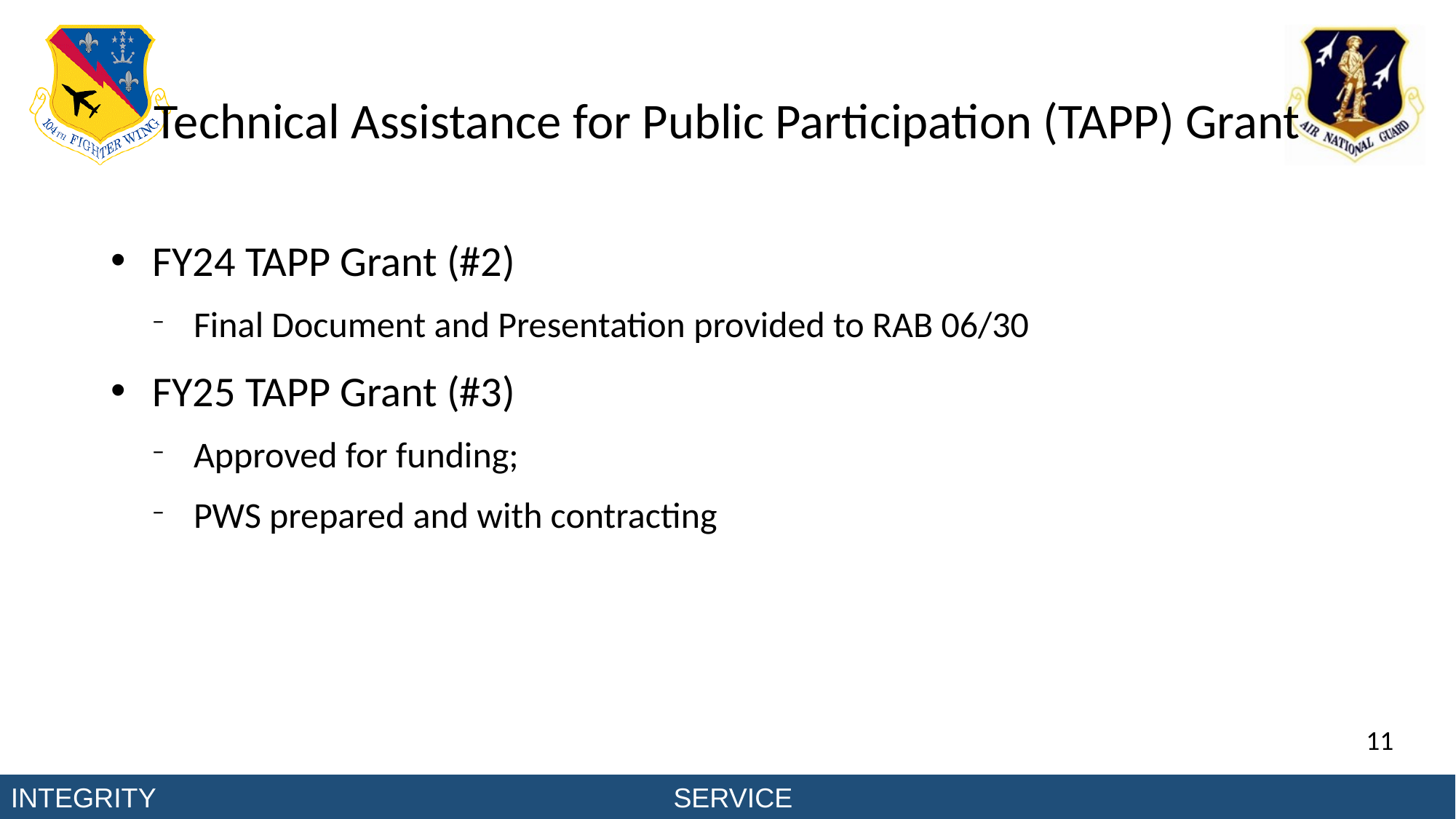

# Technical Assistance for Public Participation (TAPP) Grant
FY24 TAPP Grant (#2)
Final Document and Presentation provided to RAB 06/30
FY25 TAPP Grant (#3)
Approved for funding;
PWS prepared and with contracting

11